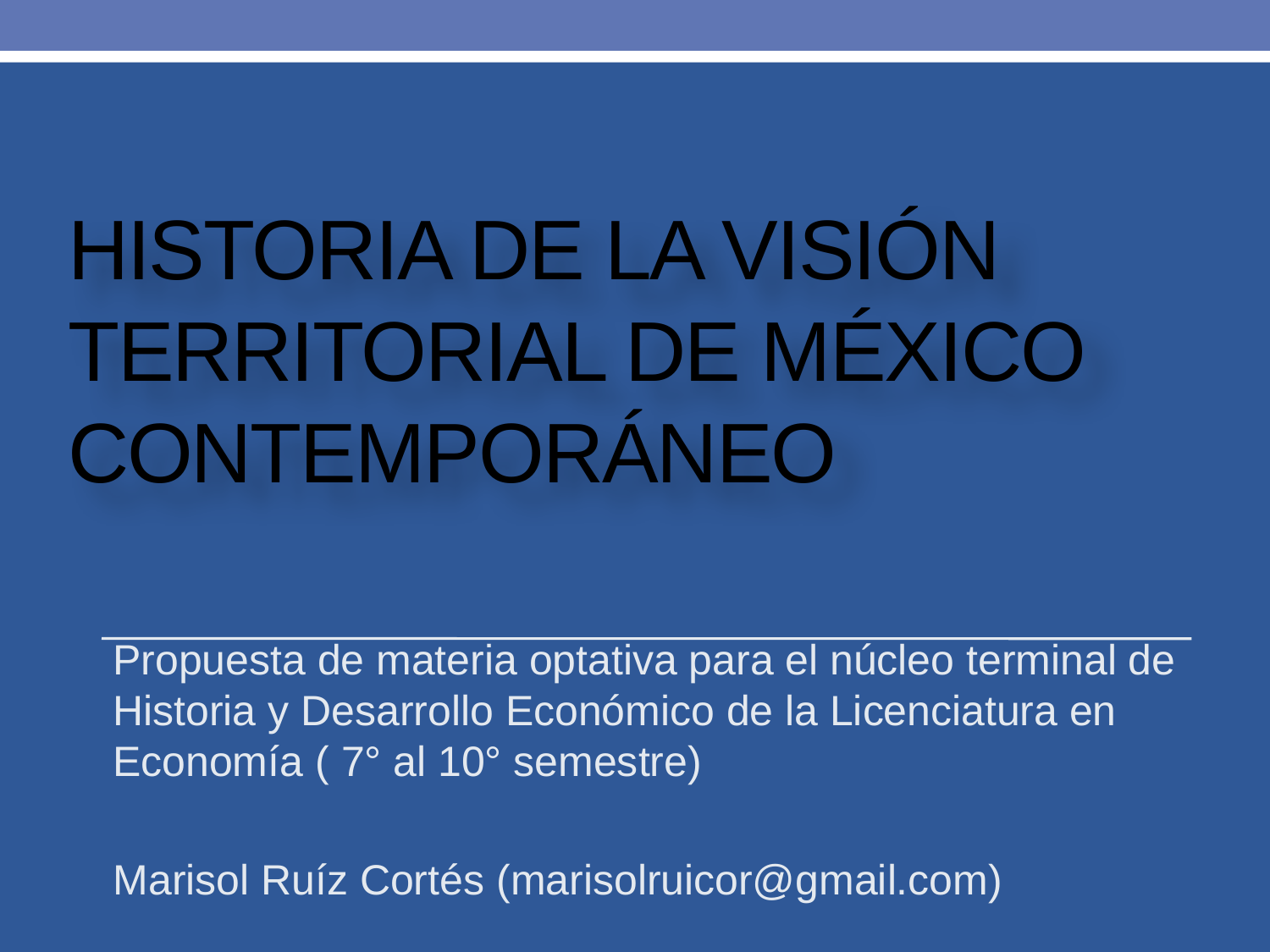

# Historia de la visión territorial de México contemporáneo
Propuesta de materia optativa para el núcleo terminal de Historia y Desarrollo Económico de la Licenciatura en Economía ( 7° al 10° semestre)

Marisol Ruíz Cortés (marisolruicor@gmail.com)